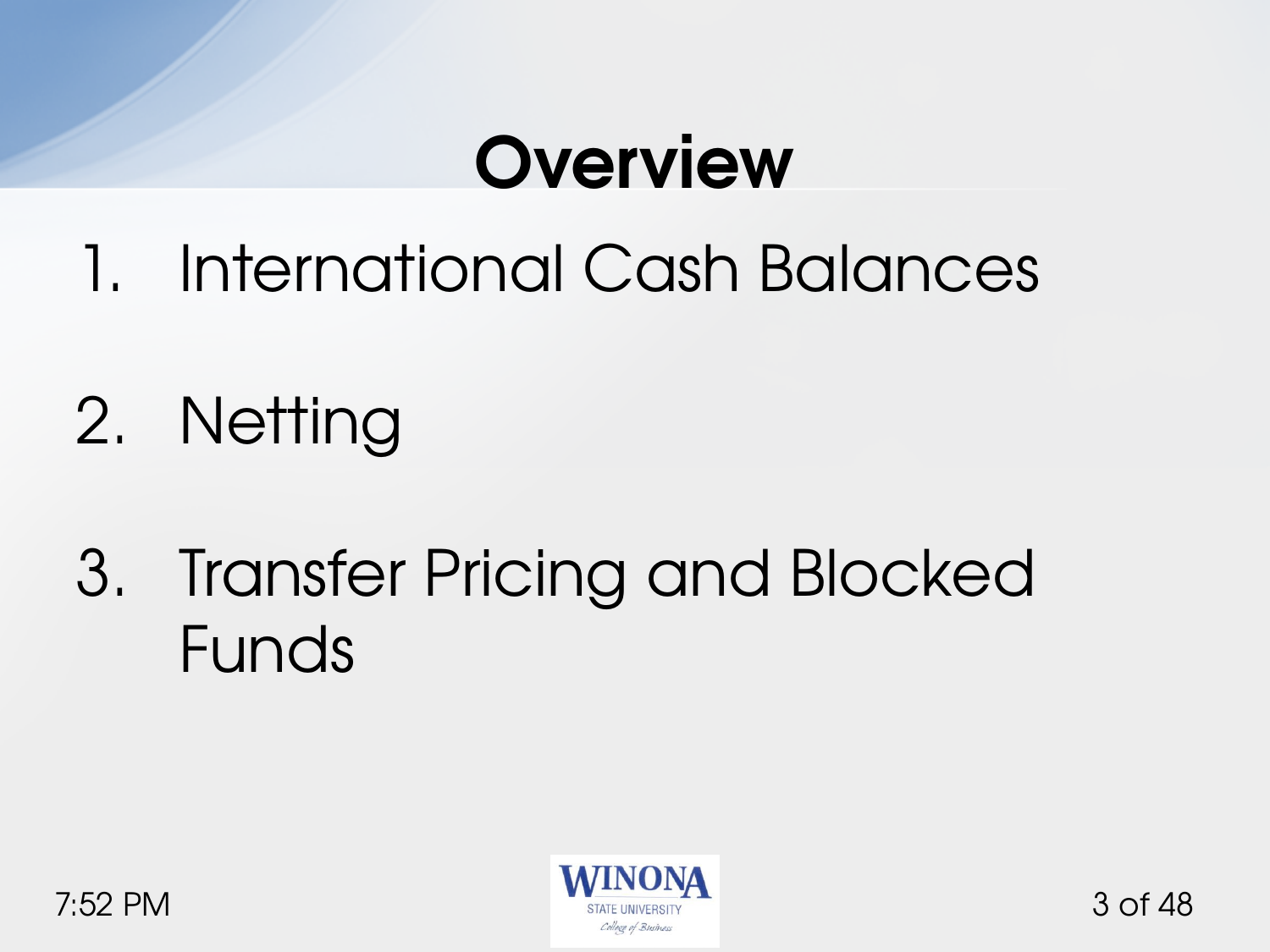

# Overview
International Cash Balances

Netting

Transfer Pricing and Blocked Funds